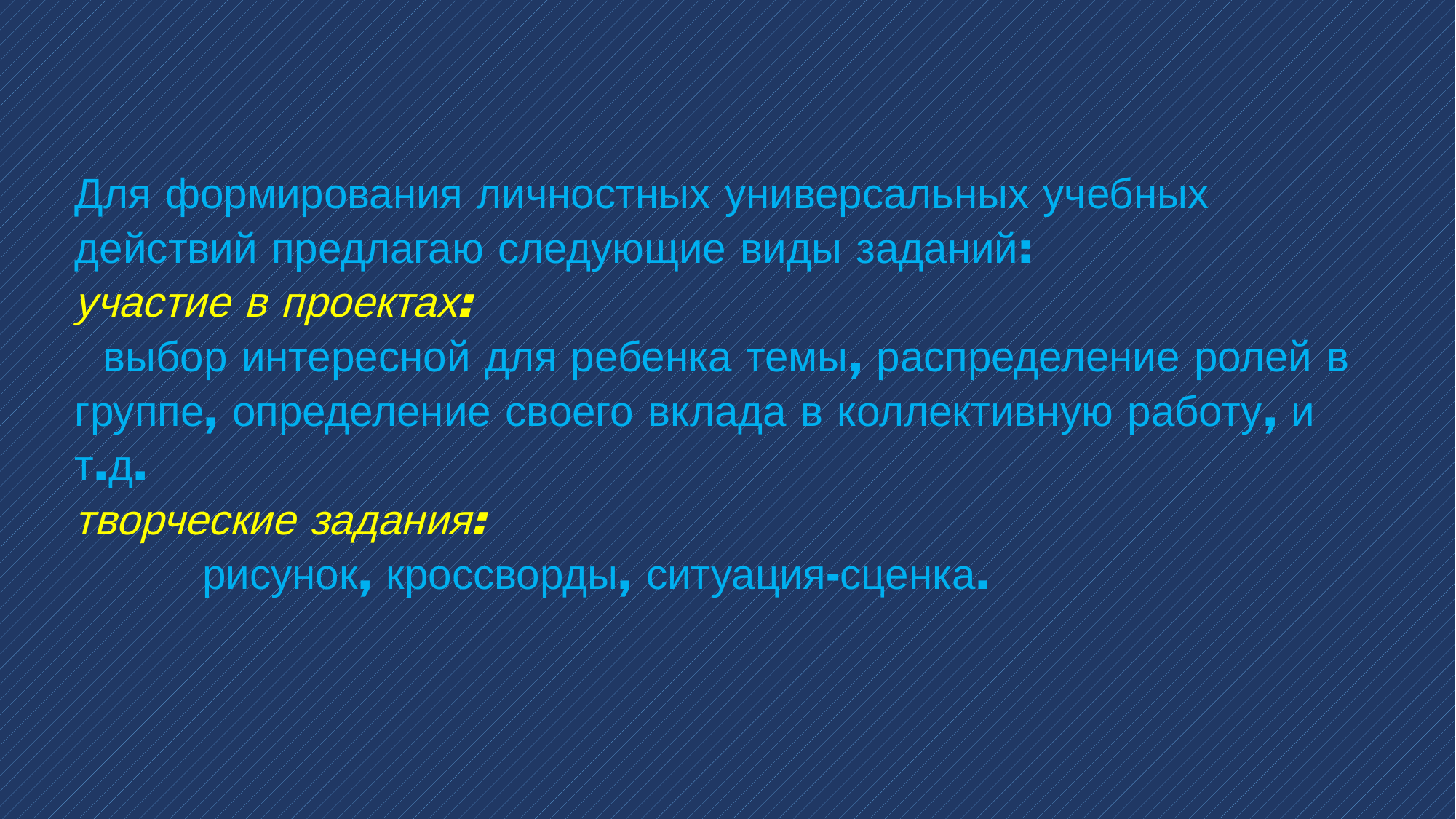

# Для формирования личностных универсальных учебных действий предлагаю следующие виды заданий: участие в проектах:                                                                  выбор интересной для ребенка темы, распределение ролей в группе, определение своего вклада в коллективную работу, и т.д. творческие задания:                                                                        рисунок, кроссворды, ситуация-сценка.